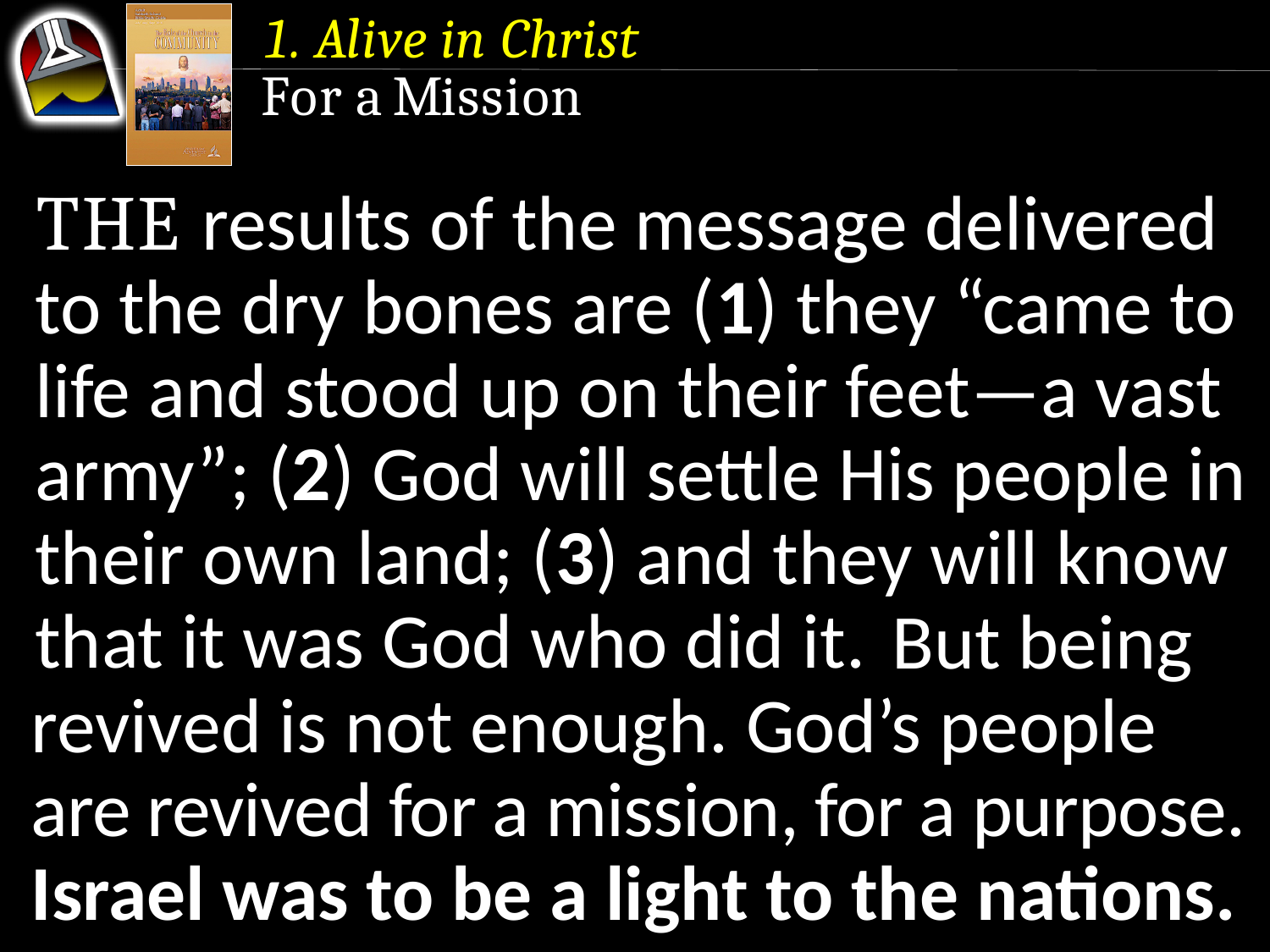

1. Alive in Christ
For a Mission
The results of the message delivered  to the dry bones are (1) they “came to life and stood up on their feet—a vast army”; (2) God will settle His people in their own land; (3) and they will know that it was God who did it.
                                                 But being revived is not enough. God’s people  are revived for a mission, for a purpose. Israel was to be a light to the nations.